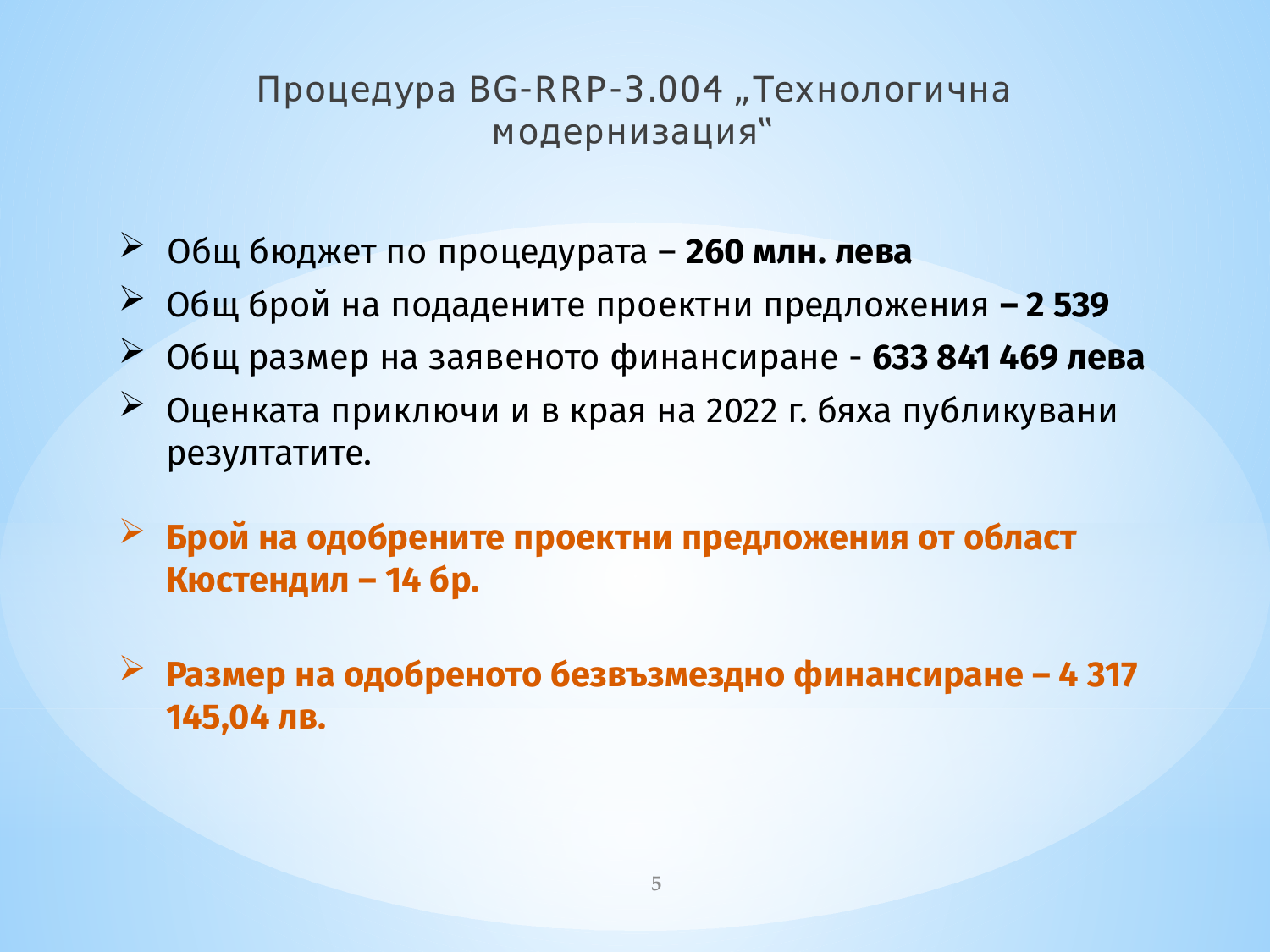

Процедура BG-RRP-3.004 „Технологична модернизация“
 Общ бюджет по процедурата – 260 млн. лева
Общ брой на подадените проектни предложения – 2 539
Общ размер на заявеното финансиране - 633 841 469 лева
Оценката приключи и в края на 2022 г. бяха публикувани резултатите.

Брой на одобрените проектни предложения от област Кюстендил – 14 бр.

Размер на одобреното безвъзмездно финансиране – 4 317 145,04 лв.
5